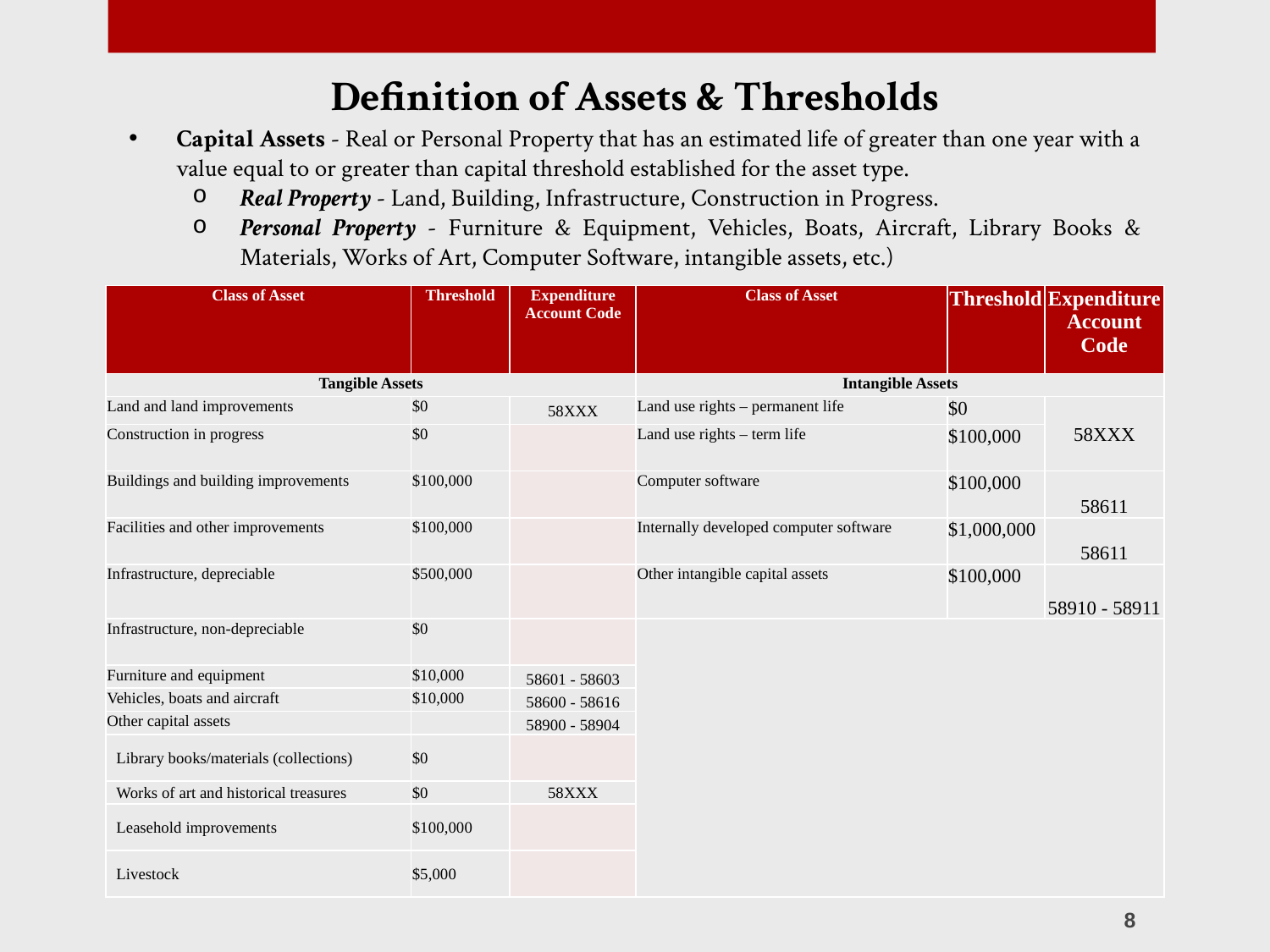

Definition of Assets & Thresholds
#

Capital Assets - Real or Personal Property that has an estimated life of greater than one year with a value equal to or greater than capital threshold established for the asset type.
Real Property - Land, Building, Infrastructure, Construction in Progress.
Personal Property - Furniture & Equipment, Vehicles, Boats, Aircraft, Library Books & Materials, Works of Art, Computer Software, intangible assets, etc.)

| Class of Asset | Threshold | Expenditure Account Code | Class of Asset | Threshold | Expenditure Account Code |
| --- | --- | --- | --- | --- | --- |
| Tangible Assets |  |  | Intangible Assets |  |  |
| Land and land improvements | $0 | 58XXX | Land use rights – permanent life | $0 | 58XXX |
| Construction in progress | $0 |  | Land use rights – term life | $100,000 |  |
| Buildings and building improvements | $100,000 |  | Computer software | $100,000 | 58611 |
| Facilities and other improvements | $100,000 |  | Internally developed computer software | $1,000,000 | 58611 |
| Infrastructure, depreciable | $500,000 |  | Other intangible capital assets | $100,000 | 58910 - 58911 |
| Infrastructure, non-depreciable | $0 |  |  |  |  |
| Furniture and equipment | $10,000 | 58601 - 58603 |  |  |  |
| Vehicles, boats and aircraft | $10,000 | 58600 - 58616 |  |  |  |
| Other capital assets |  | 58900 - 58904 |  |  |  |
| Library books/materials (collections) | $0 |  |  |  |  |
| Works of art and historical treasures | $0 | 58XXX |  |  |  |
| Leasehold improvements | $100,000 |  |  |  |  |
| Livestock | $5,000 |  |  |  |  |
8